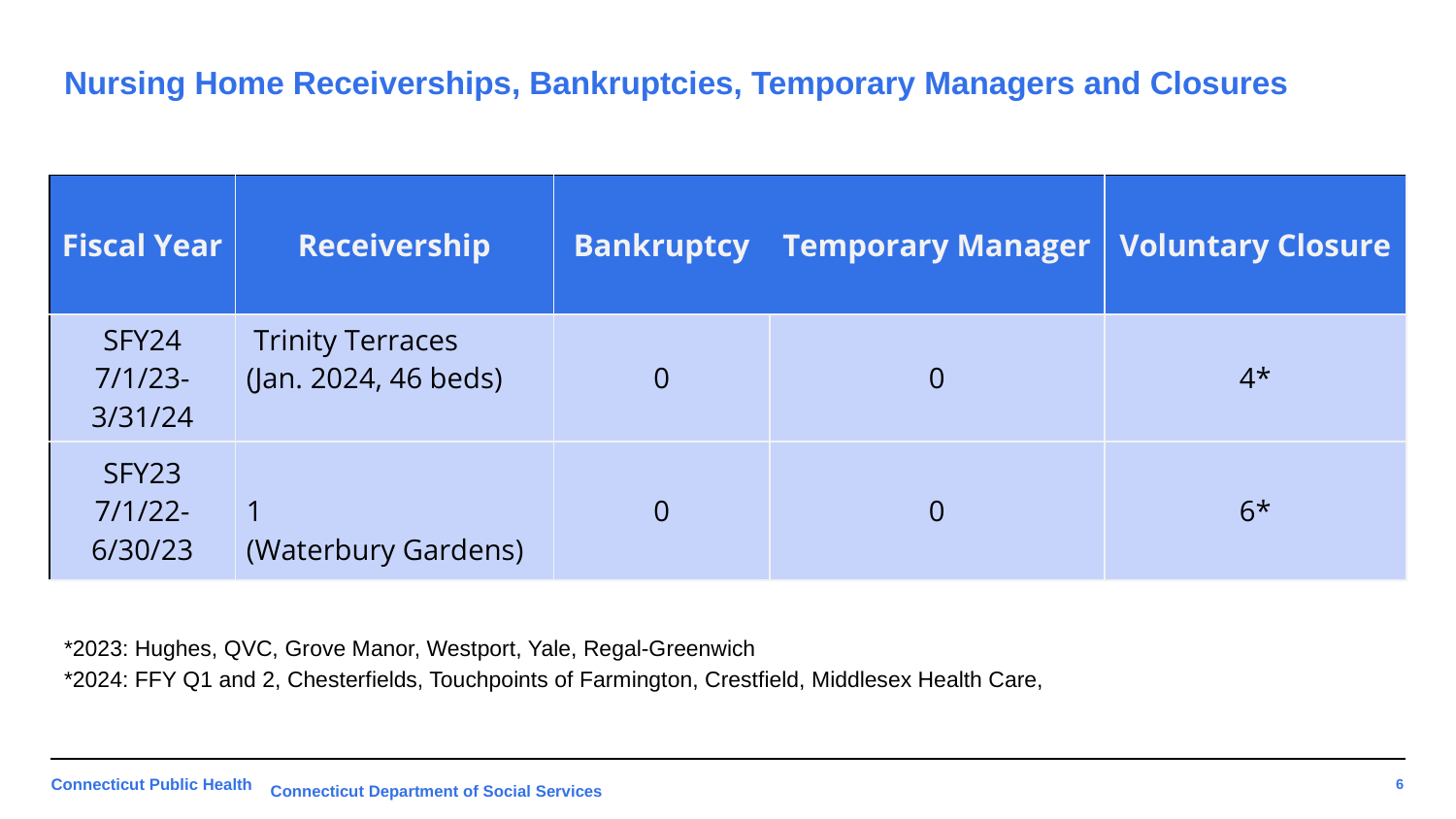

# Nursing Home Receiverships, Bankruptcies, Temporary Managers and Closures

| ​Fiscal Year​ | Receivership​​ | Bankruptcy​ | Temporary Manager​​ | Voluntary Closure​ |
| --- | --- | --- | --- | --- |
| SFY24​ 7/1/23-3/31/24​ | Trinity Terraces  ​ (Jan. 2024, 46 beds)​ ​ | 0​ | 0​ | 4\*​ |
| SFY23​ 7/1/22-6/30/23​ | ​ 1 (Waterbury Gardens)​​ | 0​ | 0​ | 6\*​ |
*2023: Hughes, QVC, Grove Manor, Westport, Yale, Regal-Greenwich​
*2024: FFY Q1 and 2, Chesterfields, Touchpoints of Farmington, Crestfield, Middlesex Health Care, ​
Connecticut Department of Social Services